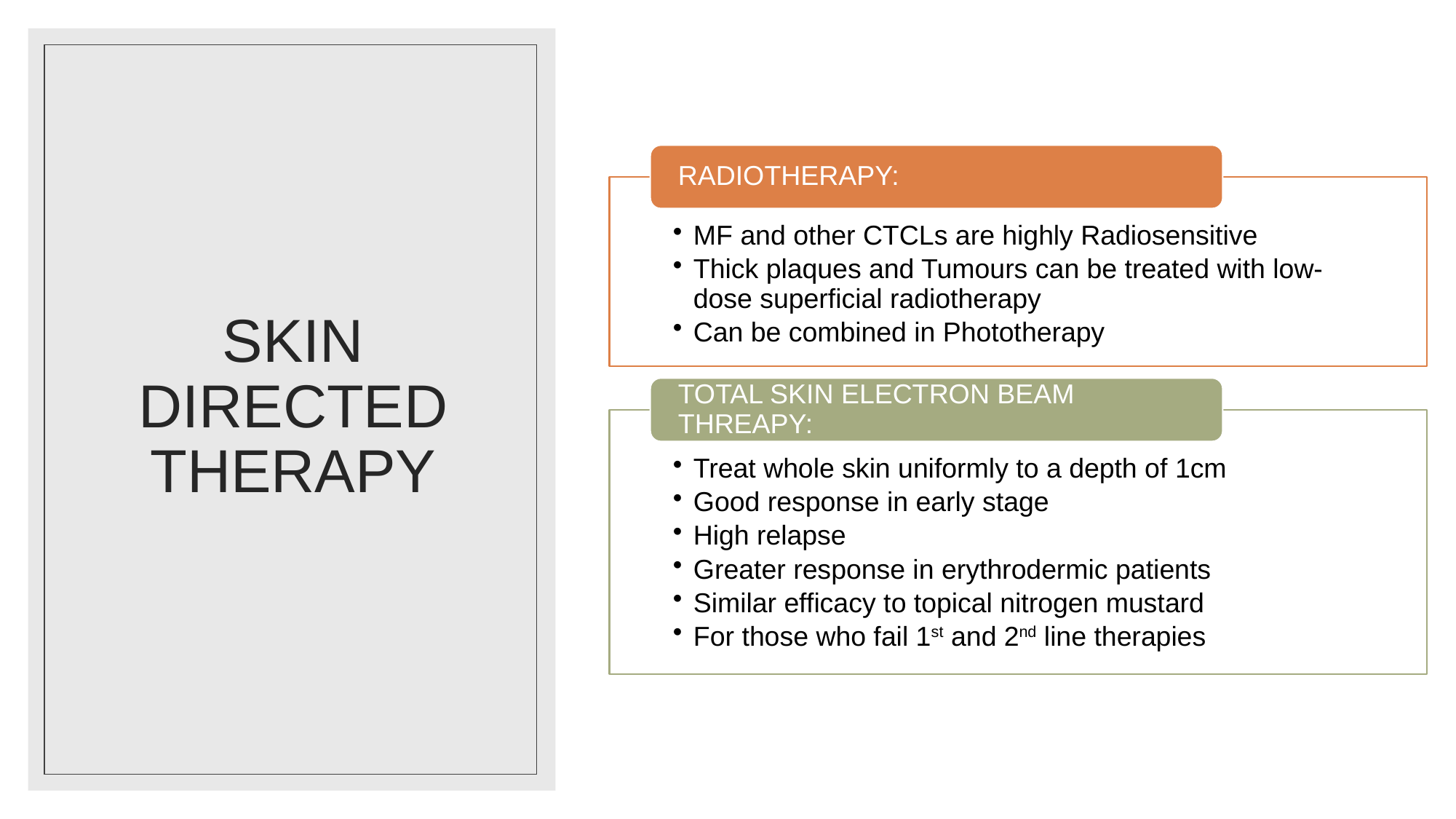

MF and other CTCLs are highly Radiosensitive
Thick plaques and Tumours can be treated with low-dose superficial radiotherapy
Can be combined in Phototherapy
RADIOTHERAPY:
Treat whole skin uniformly to a depth of 1cm
Good response in early stage
High relapse
Greater response in erythrodermic patients
Similar efficacy to topical nitrogen mustard
For those who fail 1st and 2nd line therapies
TOTAL SKIN ELECTRON BEAM THREAPY:
# SKIN DIRECTED THERAPY